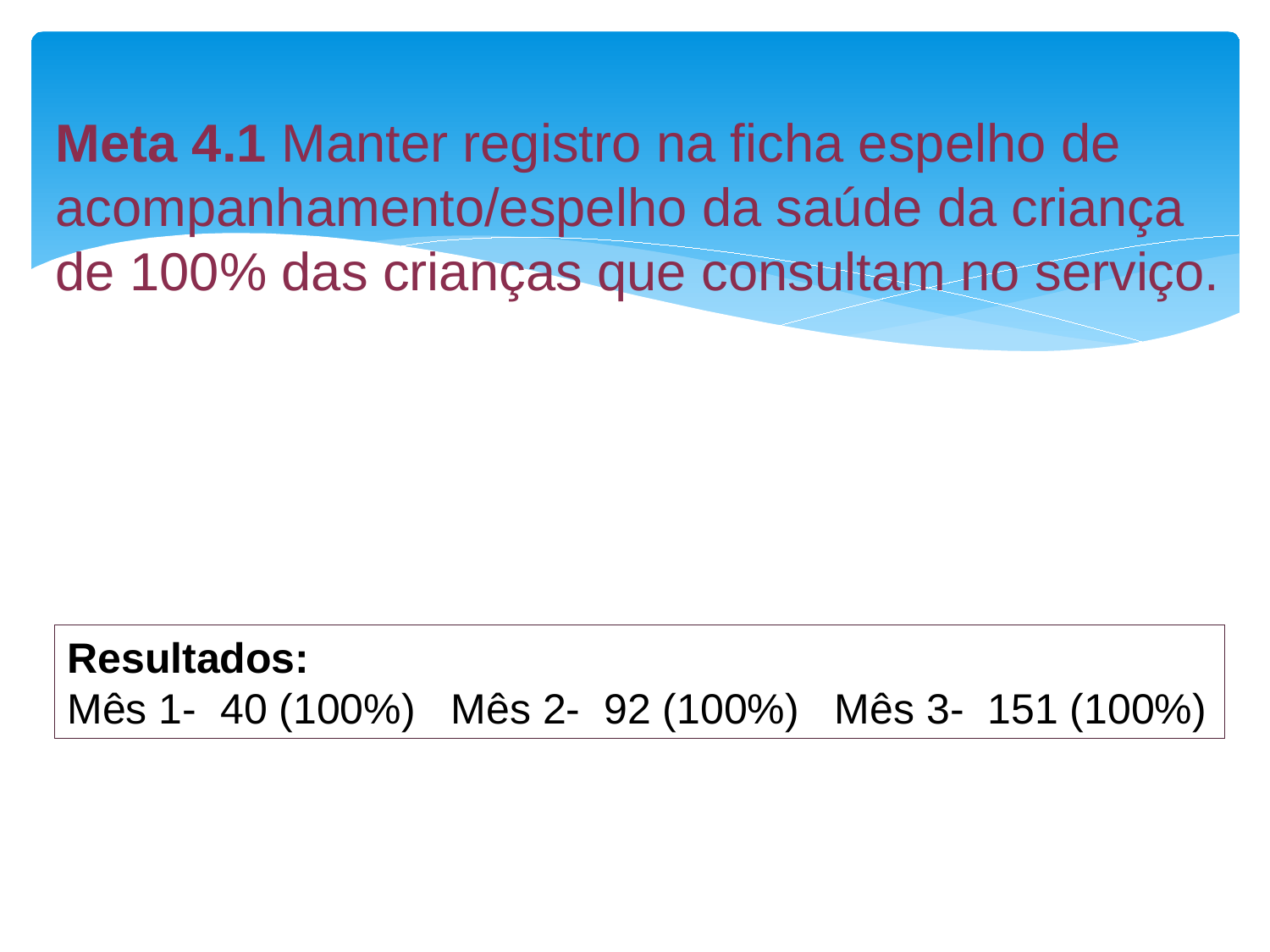

# Meta 4.1 Manter registro na ficha espelho de acompanhamento/espelho da saúde da criança de 100% das crianças que consultam no serviço.

Resultados:
Mês 1-  40 (100%)   Mês 2-  92 (100%)   Mês 3-  151 (100%)